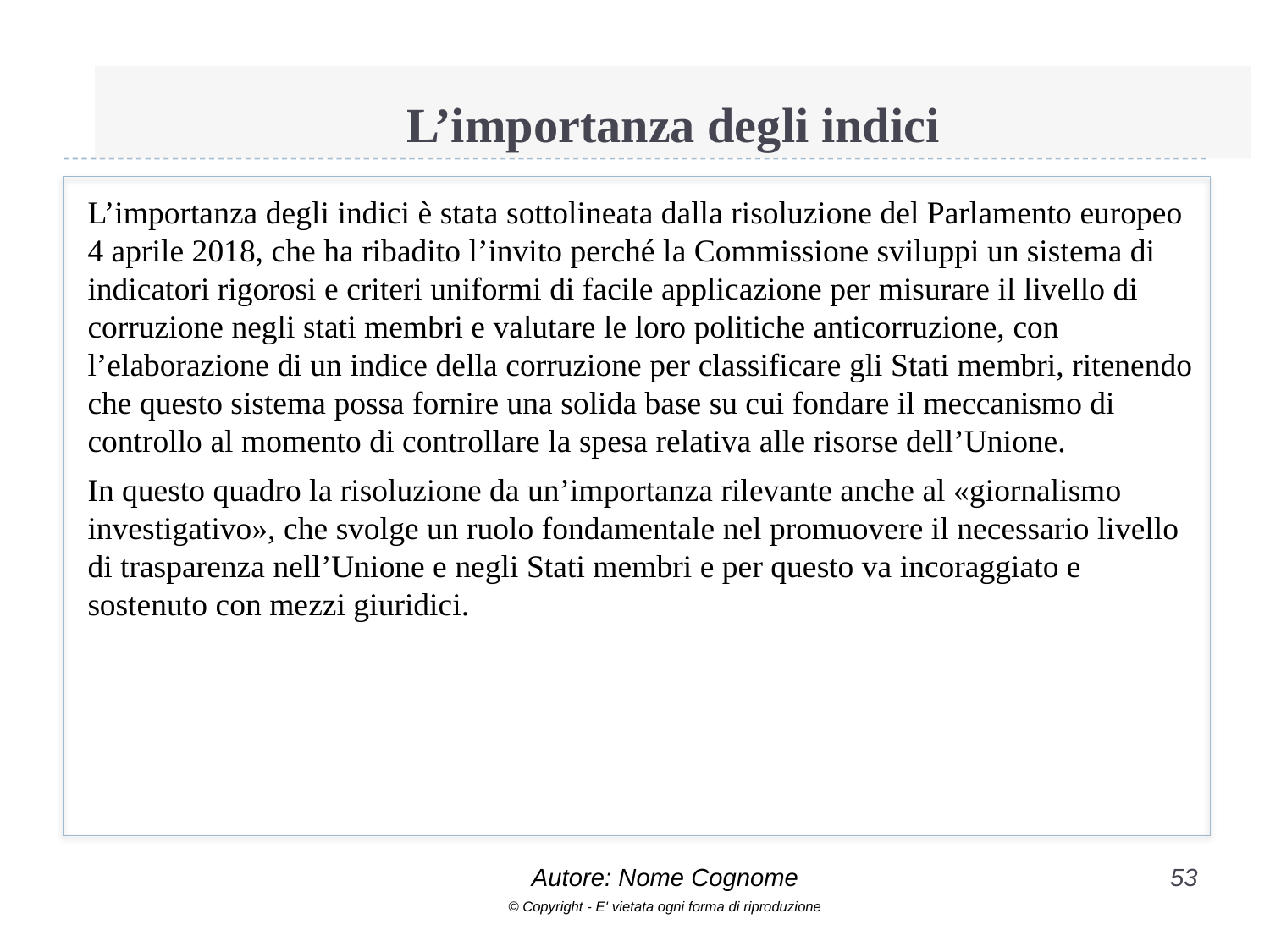

# L’importanza degli indici
L’importanza degli indici è stata sottolineata dalla risoluzione del Parlamento europeo 4 aprile 2018, che ha ribadito l’invito perché la Commissione sviluppi un sistema di indicatori rigorosi e criteri uniformi di facile applicazione per misurare il livello di corruzione negli stati membri e valutare le loro politiche anticorruzione, con l’elaborazione di un indice della corruzione per classificare gli Stati membri, ritenendo che questo sistema possa fornire una solida base su cui fondare il meccanismo di controllo al momento di controllare la spesa relativa alle risorse dell’Unione.
In questo quadro la risoluzione da un’importanza rilevante anche al «giornalismo investigativo», che svolge un ruolo fondamentale nel promuovere il necessario livello di trasparenza nell’Unione e negli Stati membri e per questo va incoraggiato e sostenuto con mezzi giuridici.